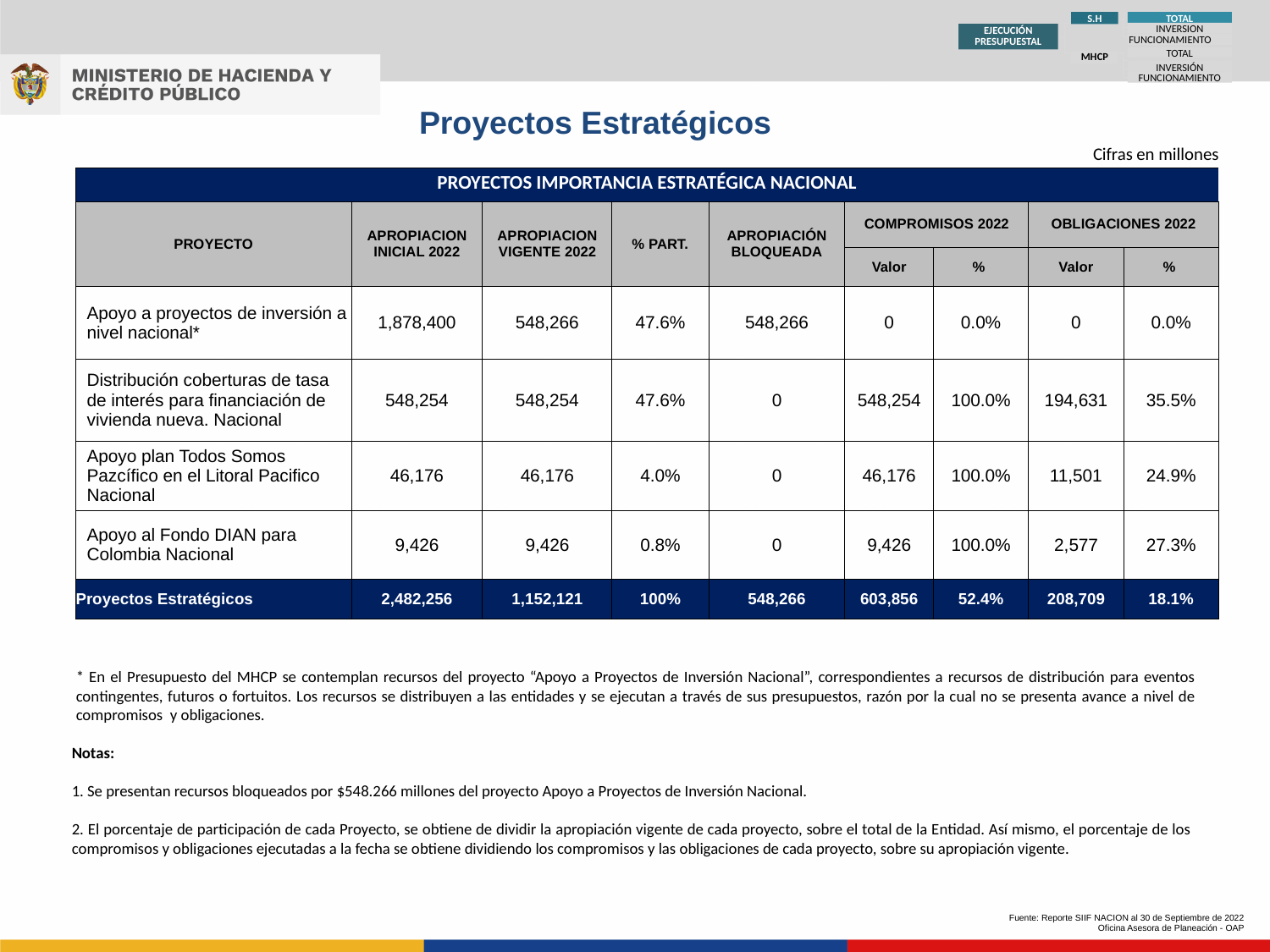

TOTAL
S.H

INVERSION

EJECUCIÓN PRESUPUESTAL
FUNCIONAMIENTO

TOTAL

MHCP

INVERSIÓN
FUNCIONAMIENTO
Proyectos Estratégicos
|  |  |  |  |  |  |  | Cifras en millones |  |
| --- | --- | --- | --- | --- | --- | --- | --- | --- |
| PROYECTOS IMPORTANCIA ESTRATÉGICA NACIONAL |  |  |  |  |  |  |  |  |
| PROYECTO | APROPIACION INICIAL 2022 | APROPIACION VIGENTE 2022 | % PART. | APROPIACIÓN BLOQUEADA | COMPROMISOS 2022 |  | OBLIGACIONES 2022 |  |
|  |  |  |  |  | Valor | % | Valor | % |
| Apoyo a proyectos de inversión a nivel nacional\* | 1,878,400 | 548,266 | 47.6% | 548,266 | 0 | 0.0% | 0 | 0.0% |
| Distribución coberturas de tasa de interés para financiación de vivienda nueva. Nacional | 548,254 | 548,254 | 47.6% | 0 | 548,254 | 100.0% | 194,631 | 35.5% |
| Apoyo plan Todos Somos Pazcífico en el Litoral Pacifico Nacional | 46,176 | 46,176 | 4.0% | 0 | 46,176 | 100.0% | 11,501 | 24.9% |
| Apoyo al Fondo DIAN para Colombia Nacional | 9,426 | 9,426 | 0.8% | 0 | 9,426 | 100.0% | 2,577 | 27.3% |
| Proyectos Estratégicos | 2,482,256 | 1,152,121 | 100% | 548,266 | 603,856 | 52.4% | 208,709 | 18.1% |
* En el Presupuesto del MHCP se contemplan recursos del proyecto “Apoyo a Proyectos de Inversión Nacional”, correspondientes a recursos de distribución para eventos contingentes, futuros o fortuitos. Los recursos se distribuyen a las entidades y se ejecutan a través de sus presupuestos, razón por la cual no se presenta avance a nivel de compromisos  y obligaciones.

Notas:

1. Se presentan recursos bloqueados por $548.266 millones del proyecto Apoyo a Proyectos de Inversión Nacional.

2. El porcentaje de participación de cada Proyecto, se obtiene de dividir la apropiación vigente de cada proyecto, sobre el total de la Entidad. Así mismo, el porcentaje de los compromisos y obligaciones ejecutadas a la fecha se obtiene dividiendo los compromisos y las obligaciones de cada proyecto, sobre su apropiación vigente.
Fuente: Reporte SIIF NACION al 30 de Septiembre de 2022
Oficina Asesora de Planeación - OAP